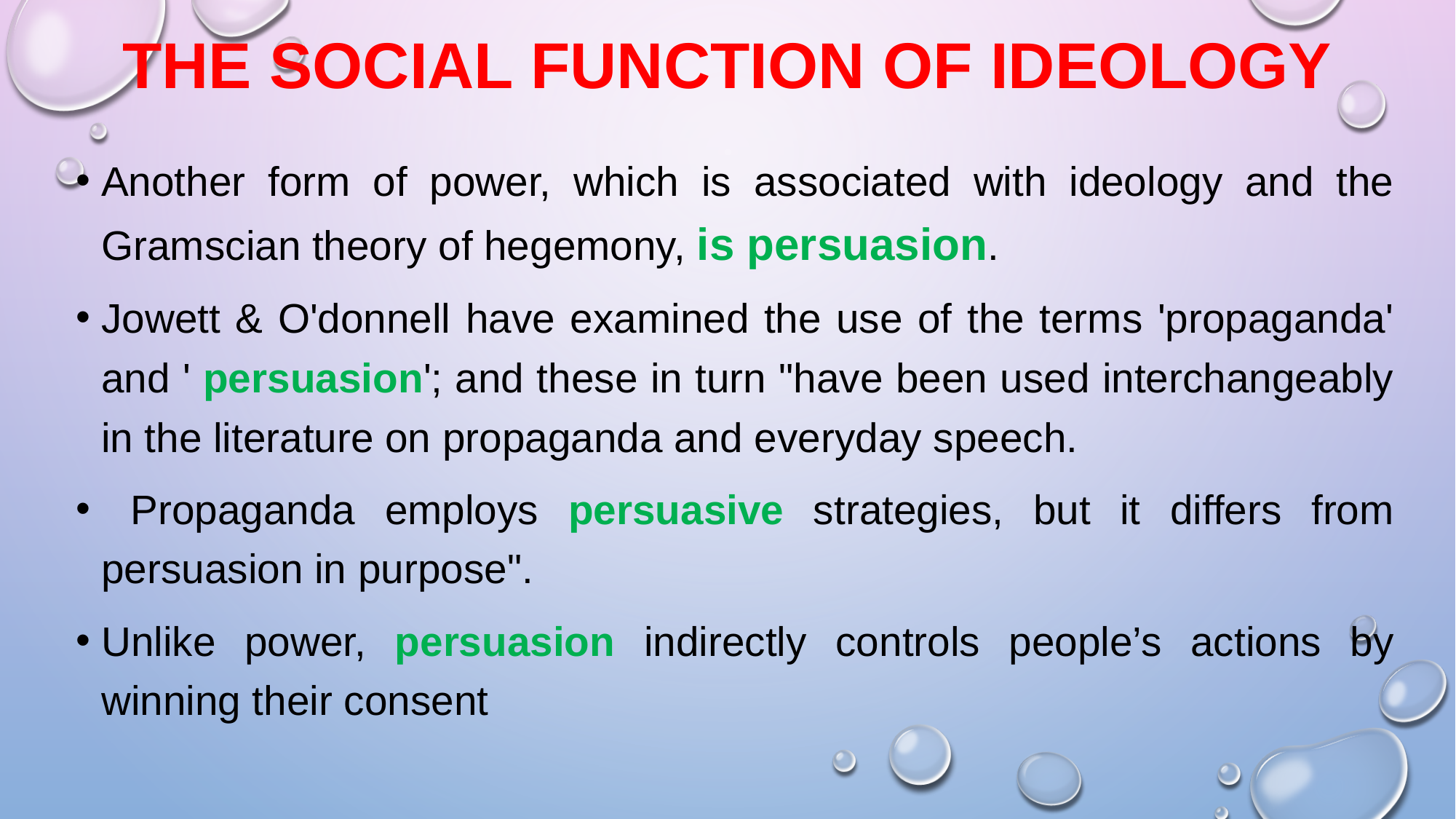

# The Social Function of Ideology
Another form of power, which is associated with ideology and the Gramscian theory of hegemony, is persuasion.
Jowett & O'donnell have examined the use of the terms 'propaganda' and ' persuasion'; and these in turn "have been used interchangeably in the literature on propaganda and everyday speech.
 Propaganda employs persuasive strategies, but it differs from persuasion in purpose".
Unlike power, persuasion indirectly controls people’s actions by winning their consent